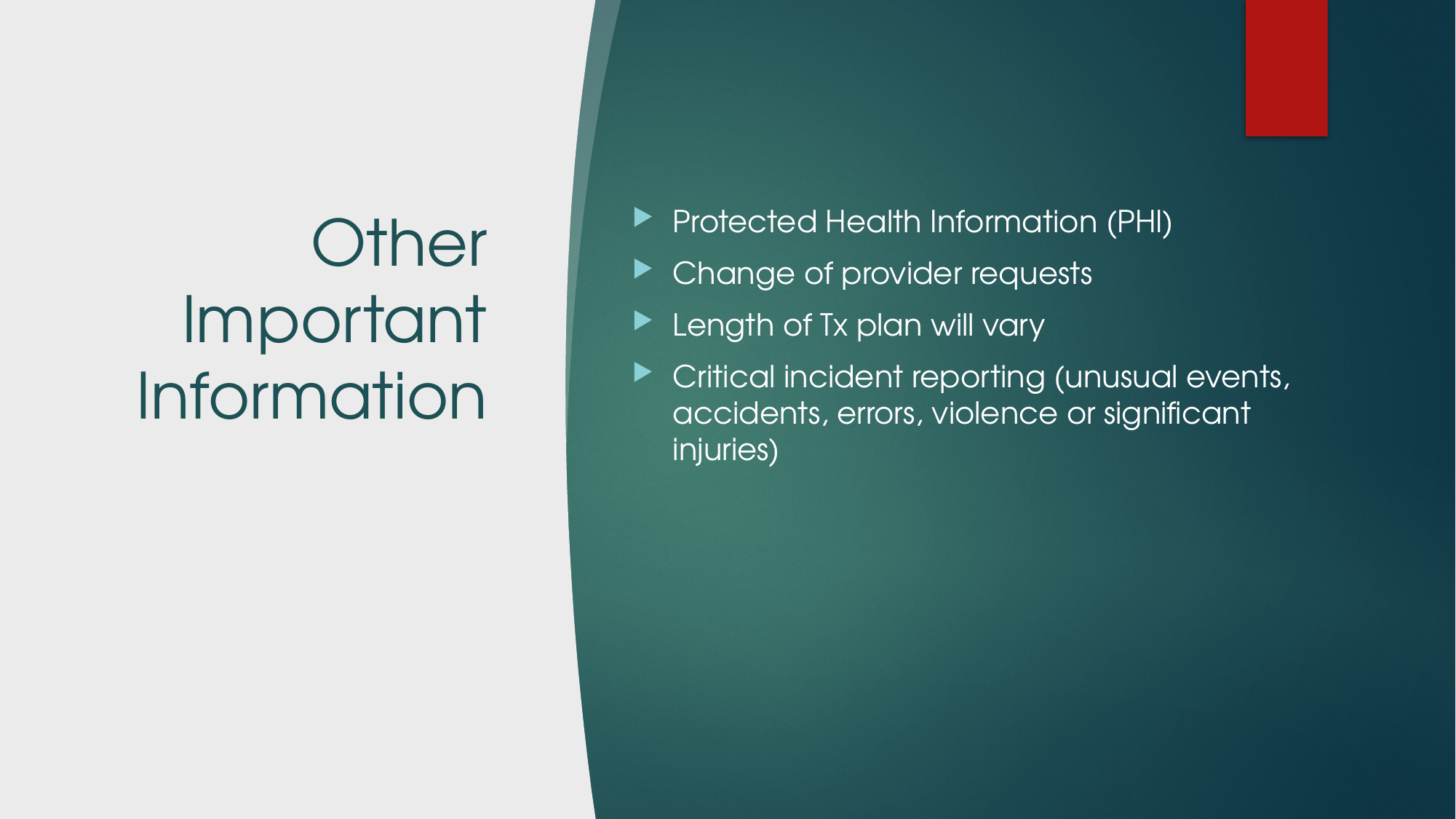

# Other Important Information
Protected Health Information (PHI)
Change of provider requests
Length of Tx plan will vary
Critical incident reporting (unusual events, accidents, errors, violence or significant injuries)